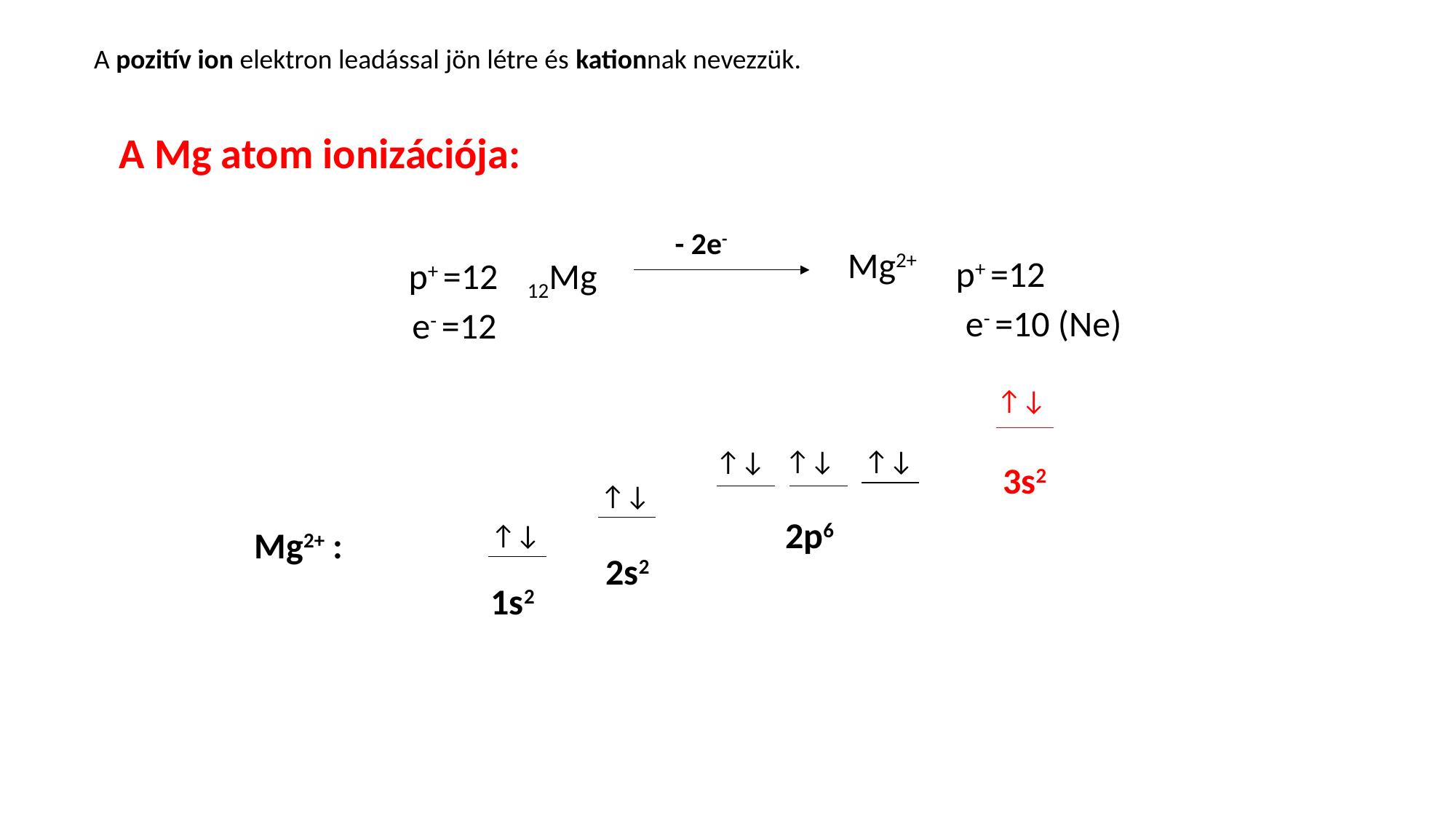

A pozitív ion elektron leadással jön létre és kationnak nevezzük.
A Mg atom ionizációja:
- 2e-
Mg2+
 p+ =12
  e- =10 (Ne)
  p+ =12    12Mg
  e- =12
↑↓
↑↓
↑↓
↑↓
3s2
↑↓
2p6
↑↓
Mg2+ :
2s2
1s2